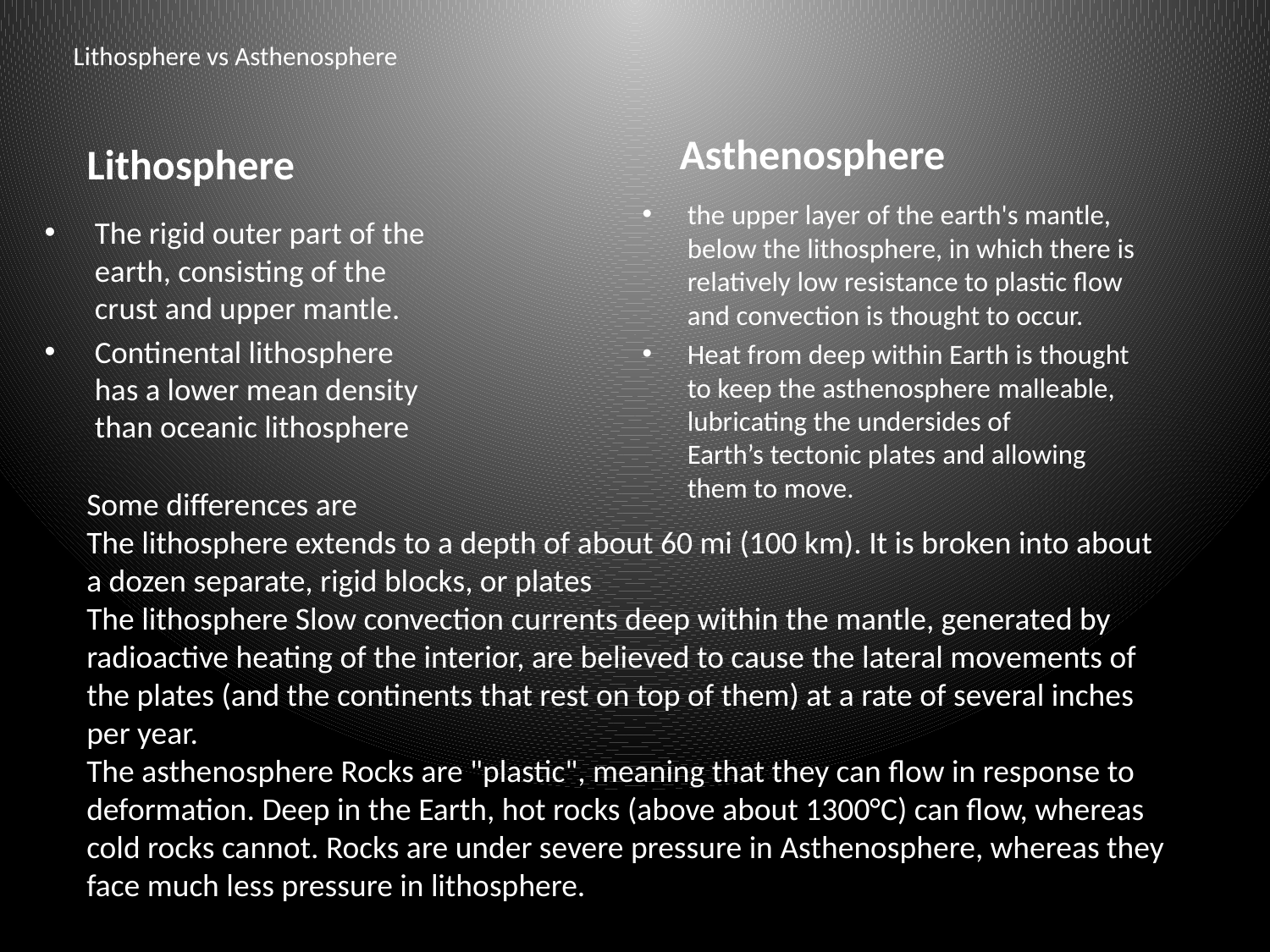

# Lithosphere vs Asthenosphere
Asthenosphere
Lithosphere
the upper layer of the earth's mantle, below the lithosphere, in which there is relatively low resistance to plastic flow and convection is thought to occur.
Heat from deep within Earth is thought to keep the asthenosphere malleable, lubricating the undersides of Earth’s tectonic plates and allowing them to move.
The rigid outer part of the earth, consisting of the crust and upper mantle.
Continental lithosphere has a lower mean density than oceanic lithosphere
Some differences are
The lithosphere extends to a depth of about 60 mi (100 km). It is broken into about a dozen separate, rigid blocks, or plates
The lithosphere Slow convection currents deep within the mantle, generated by radioactive heating of the interior, are believed to cause the lateral movements of the plates (and the continents that rest on top of them) at a rate of several inches per year.
The asthenosphere Rocks are "plastic", meaning that they can flow in response to deformation. Deep in the Earth, hot rocks (above about 1300°C) can flow, whereas cold rocks cannot. Rocks are under severe pressure in Asthenosphere, whereas they face much less pressure in lithosphere.